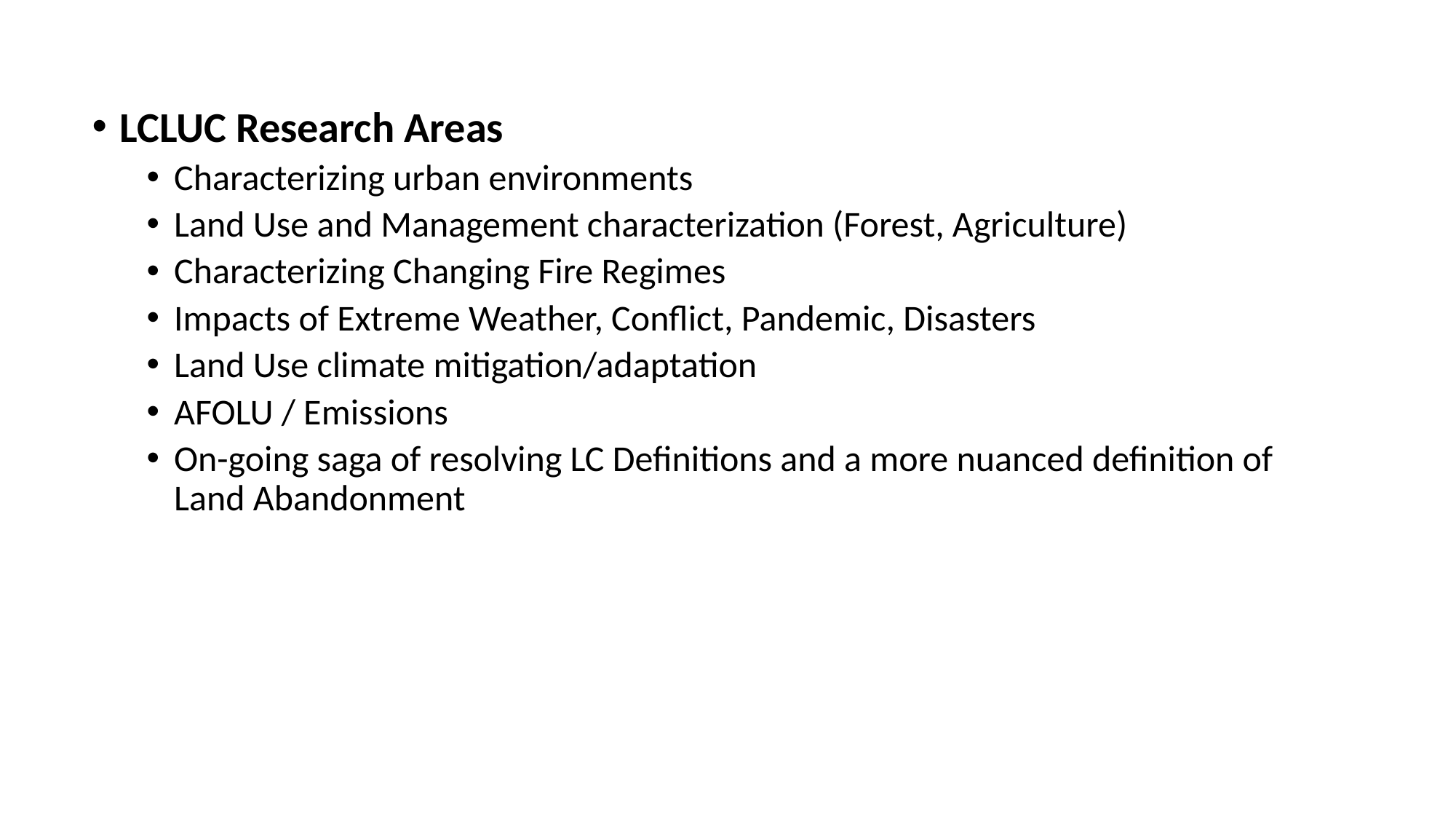

LCLUC Research Areas
Characterizing urban environments
Land Use and Management characterization (Forest, Agriculture)
Characterizing Changing Fire Regimes
Impacts of Extreme Weather, Conflict, Pandemic, Disasters
Land Use climate mitigation/adaptation
AFOLU / Emissions
On-going saga of resolving LC Definitions and a more nuanced definition of Land Abandonment